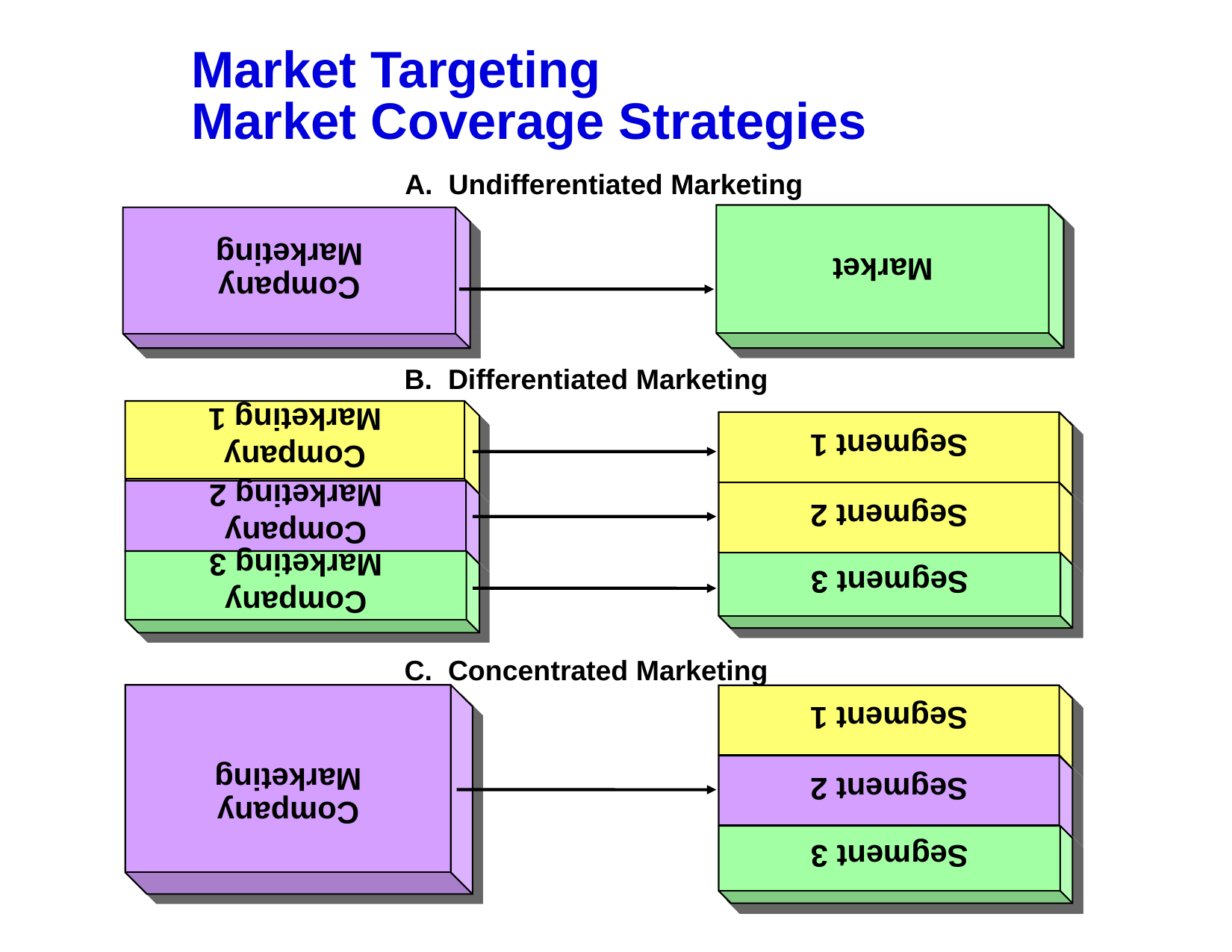

# Market Targeting Market Coverage Strategies
Market
Company
Marketing
A.  Undifferentiated Marketing
Company
Marketing 1
Segment 1

Company
Marketing 2
Segment 2
B.  Differentiated Marketing
Segment 3
Company
Marketing 3

Segment 1

Company
Marketing

Segment 2
C.  Concentrated Marketing
Segment 3